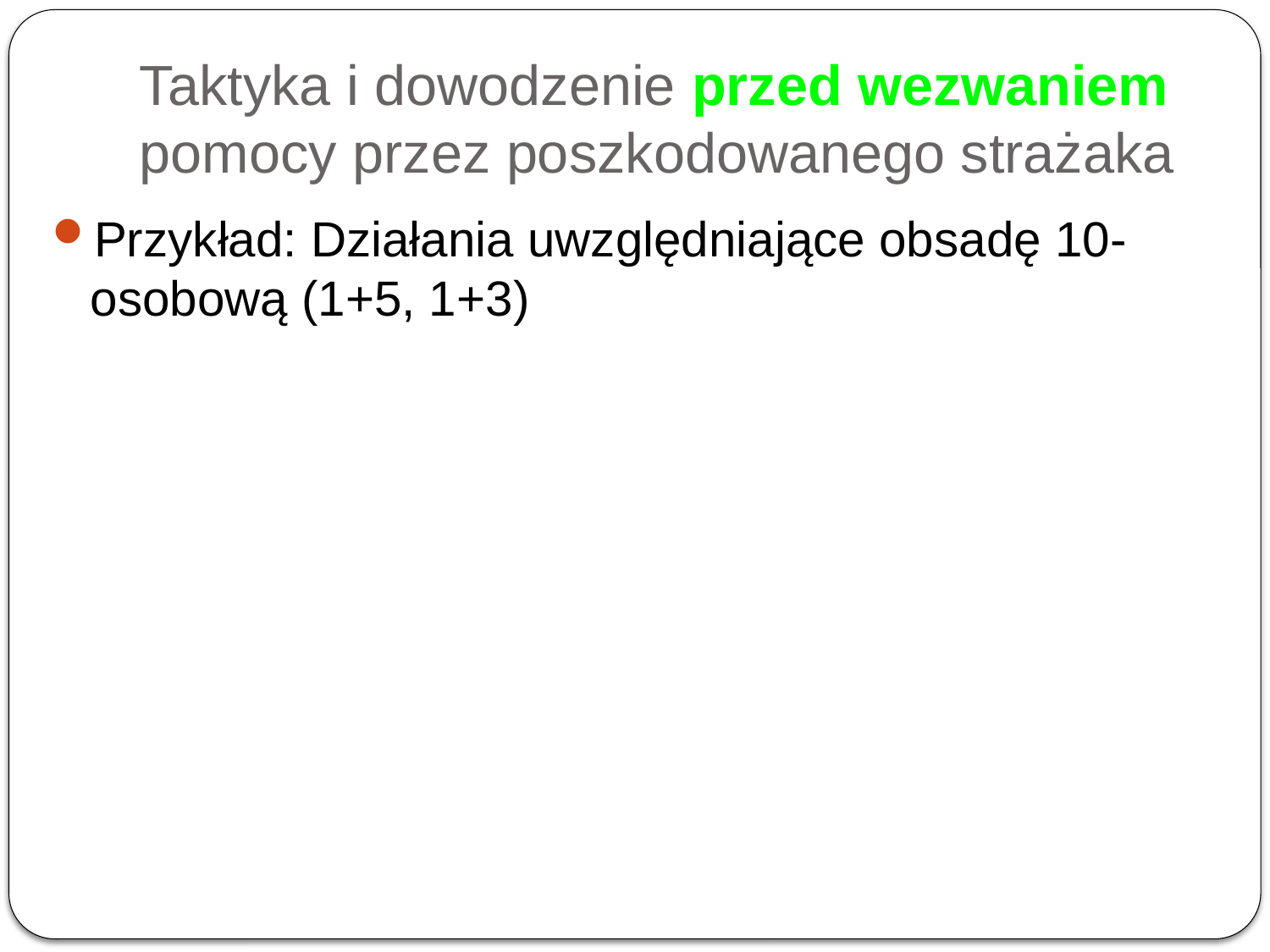

# Taktyka i dowodzenie przed wezwaniem pomocy przez poszkodowanego strażaka
Przykład: Działania uwzględniające obsadę 10-osobową (1+5, 1+3)